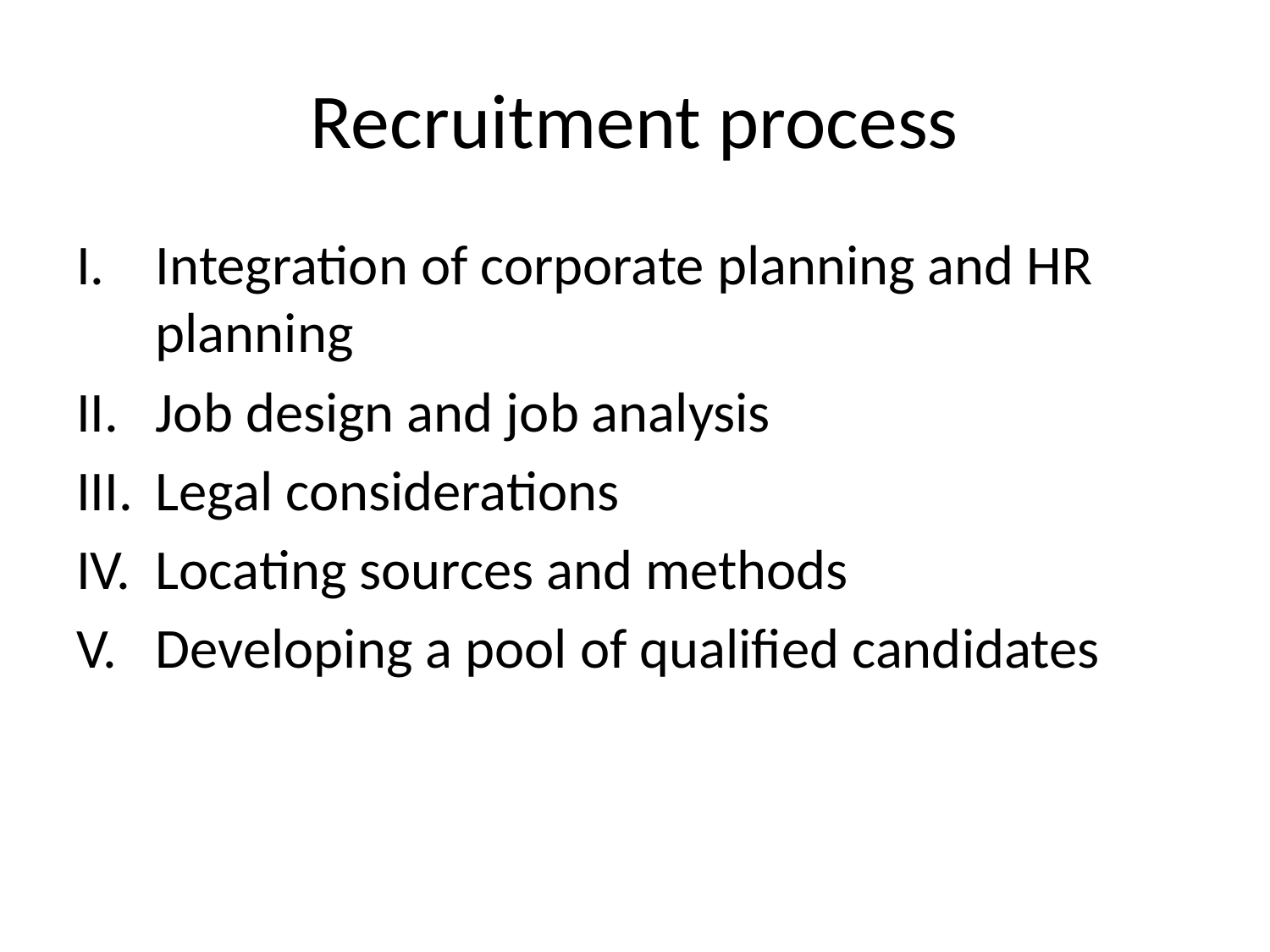

# Recruitment process
Integration of corporate planning and HR planning
Job design and job analysis
Legal considerations
Locating sources and methods
Developing a pool of qualified candidates